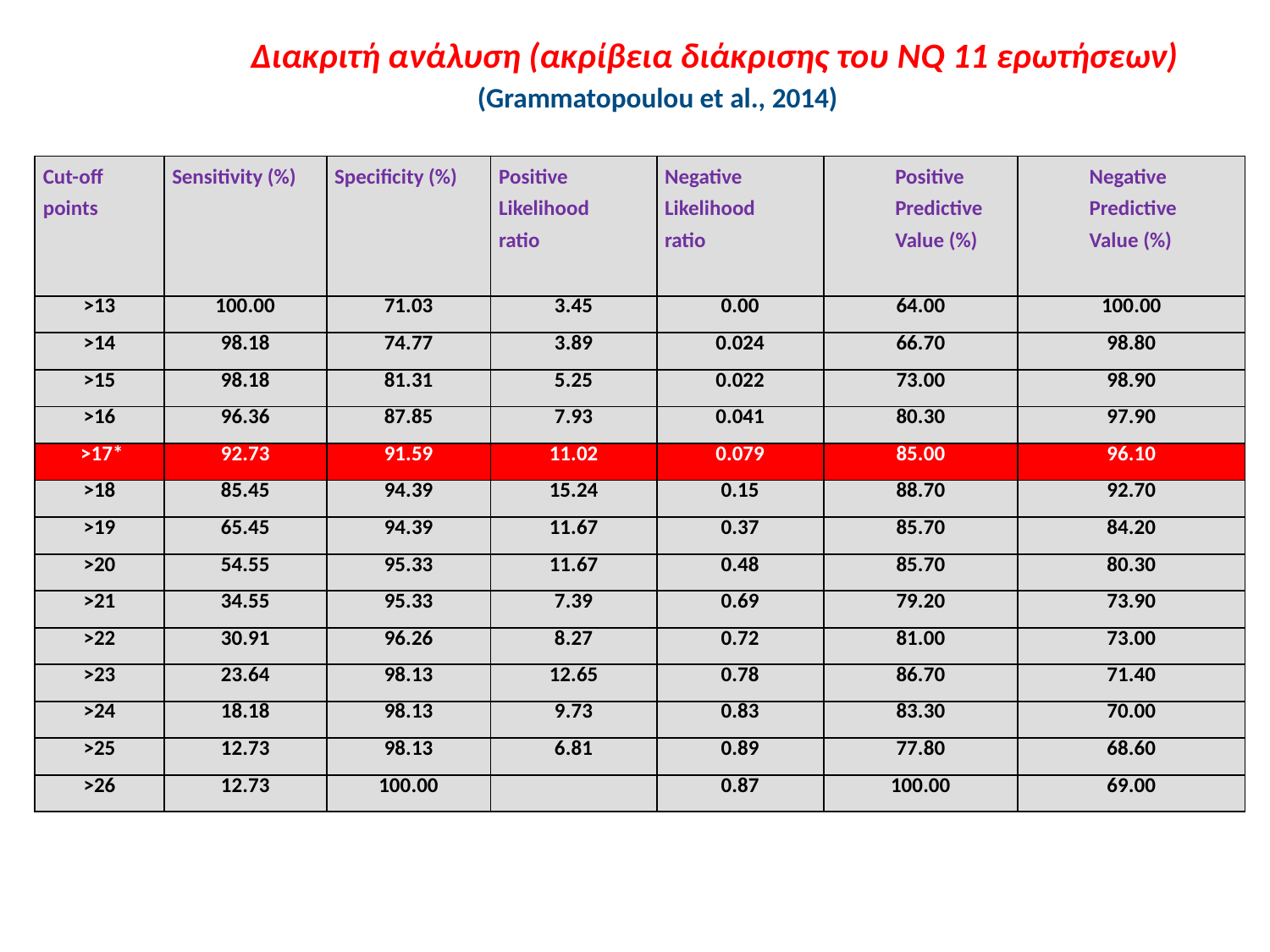

Διακριτή ανάλυση (ακρίβεια διάκρισης του NQ 11 ερωτήσεων)
(Grammatopoulou et al., 2014)
| Cut-off points | Sensitivity (%) | Specificity (%) | Positive Likelihood ratio | Negative Likelihood ratio | Positive Predictive Value (%) | Negative Predictive Value (%) |
| --- | --- | --- | --- | --- | --- | --- |
| >13 | 100.00 | 71.03 | 3.45 | 0.00 | 64.00 | 100.00 |
| >14 | 98.18 | 74.77 | 3.89 | 0.024 | 66.70 | 98.80 |
| >15 | 98.18 | 81.31 | 5.25 | 0.022 | 73.00 | 98.90 |
| >16 | 96.36 | 87.85 | 7.93 | 0.041 | 80.30 | 97.90 |
| >17\* | 92.73 | 91.59 | 11.02 | 0.079 | 85.00 | 96.10 |
| >18 | 85.45 | 94.39 | 15.24 | 0.15 | 88.70 | 92.70 |
| >19 | 65.45 | 94.39 | 11.67 | 0.37 | 85.70 | 84.20 |
| >20 | 54.55 | 95.33 | 11.67 | 0.48 | 85.70 | 80.30 |
| >21 | 34.55 | 95.33 | 7.39 | 0.69 | 79.20 | 73.90 |
| >22 | 30.91 | 96.26 | 8.27 | 0.72 | 81.00 | 73.00 |
| >23 | 23.64 | 98.13 | 12.65 | 0.78 | 86.70 | 71.40 |
| >24 | 18.18 | 98.13 | 9.73 | 0.83 | 83.30 | 70.00 |
| >25 | 12.73 | 98.13 | 6.81 | 0.89 | 77.80 | 68.60 |
| >26 | 12.73 | 100.00 |  | 0.87 | 100.00 | 69.00 |